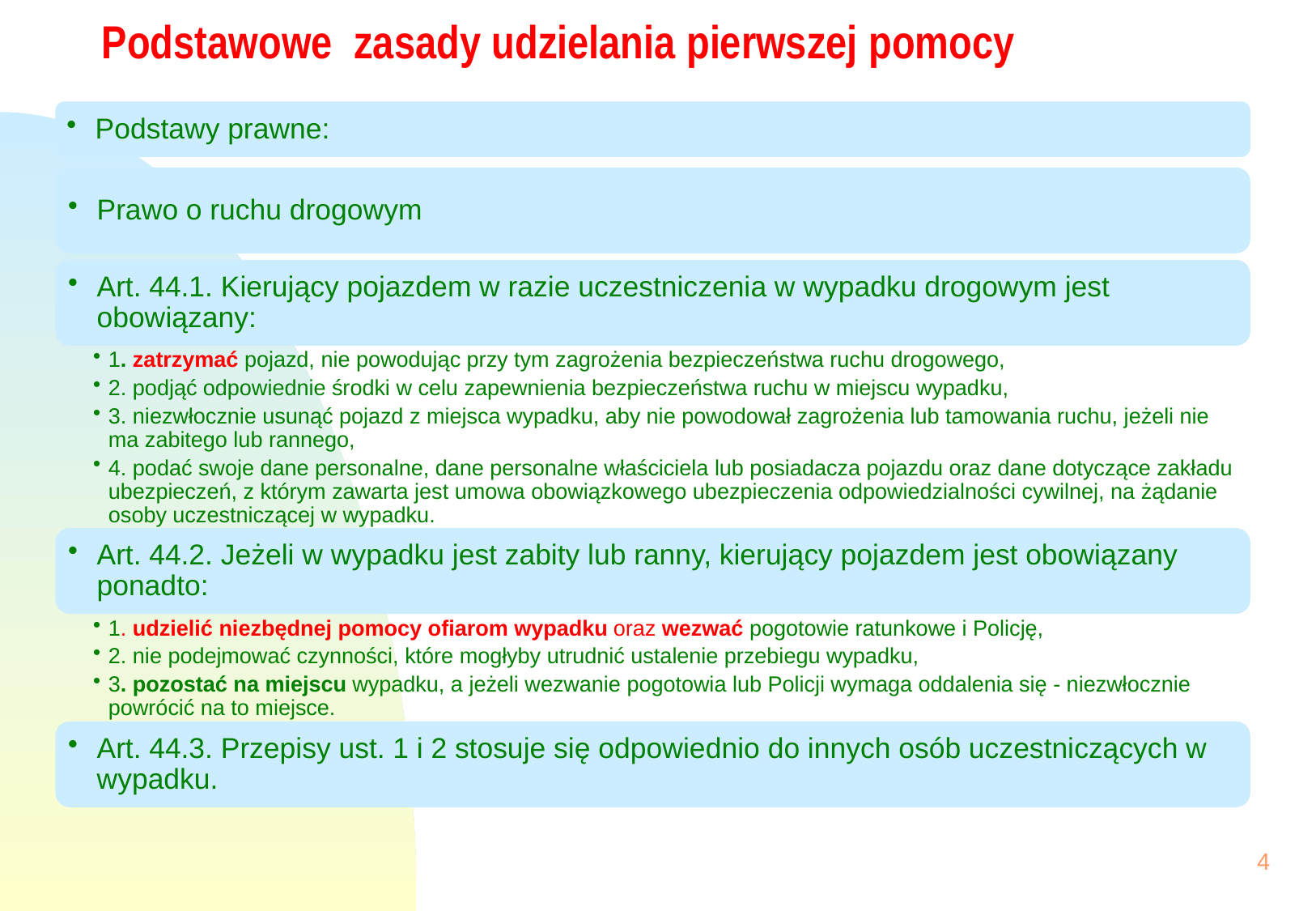

Podstawowe  zasady udzielania pierwszej pomocy
Podstawy prawne:
Prawo o ruchu drogowym
Art. 44.1. Kierujący pojazdem w razie uczestniczenia w wypadku drogowym jest obowiązany:
1. zatrzymać pojazd, nie powodując przy tym zagrożenia bezpieczeństwa ruchu drogowego,
2. podjąć odpowiednie środki w celu zapewnienia bezpieczeństwa ruchu w miejscu wypadku,
3. niezwłocznie usunąć pojazd z miejsca wypadku, aby nie powodował zagrożenia lub tamowania ruchu, jeżeli nie ma zabitego lub rannego,
4. podać swoje dane personalne, dane personalne właściciela lub posiadacza pojazdu oraz dane dotyczące zakładu ubezpieczeń, z którym zawarta jest umowa obowiązkowego ubezpieczenia odpowiedzialności cywilnej, na żądanie osoby uczestniczącej w wypadku.
Art. 44.2. Jeżeli w wypadku jest zabity lub ranny, kierujący pojazdem jest obowiązany ponadto:
1. udzielić niezbędnej pomocy ofiarom wypadku oraz wezwać pogotowie ratunkowe i Policję,
2. nie podejmować czynności, które mogłyby utrudnić ustalenie przebiegu wypadku,
3. pozostać na miejscu wypadku, a jeżeli wezwanie pogotowia lub Policji wymaga oddalenia się - niezwłocznie powrócić na to miejsce.
Art. 44.3. Przepisy ust. 1 i 2 stosuje się odpowiednio do innych osób uczestniczących w wypadku.
4